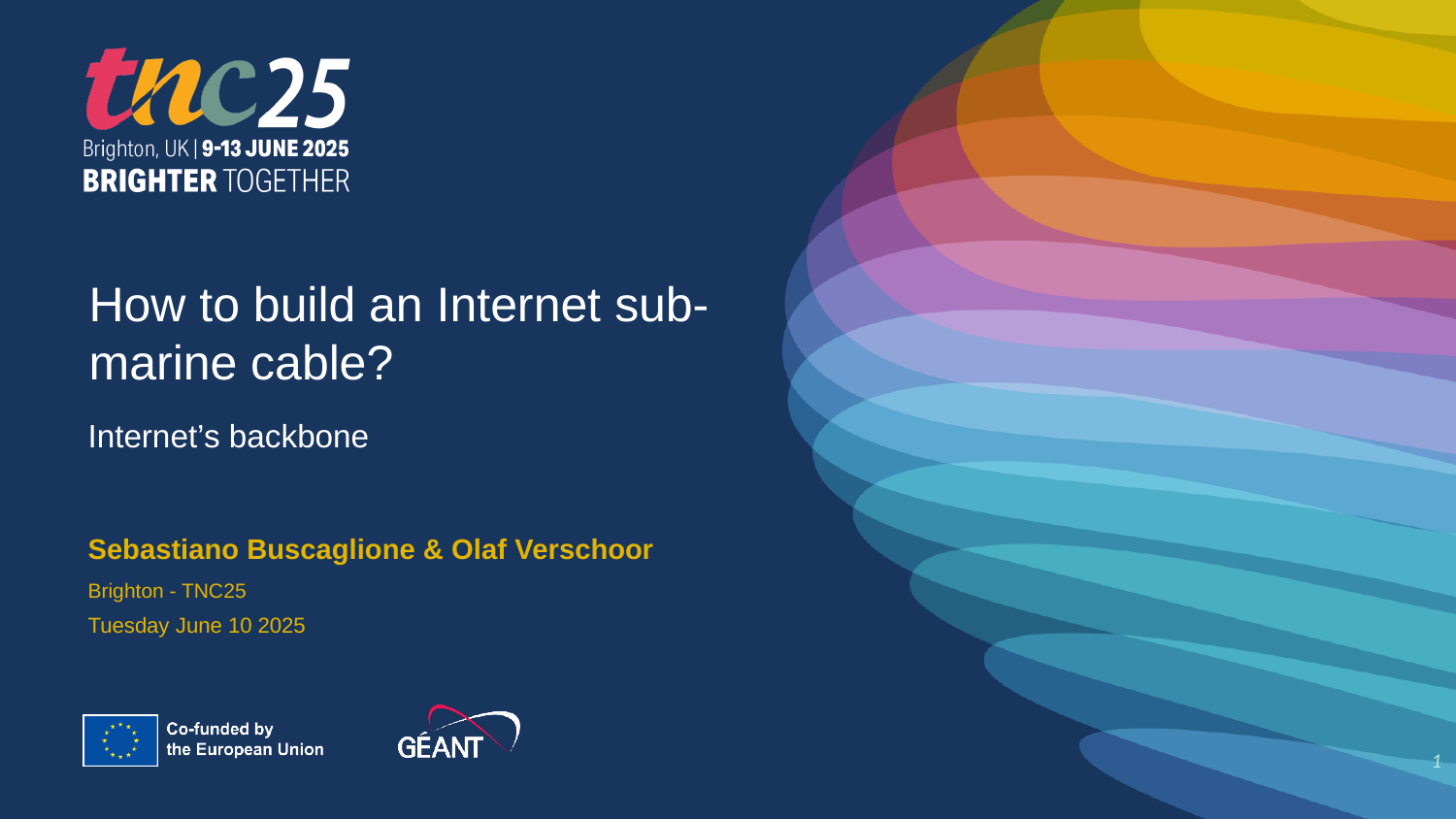

How to build an Internet sub-marine cable?
Internet’s backbone
Sebastiano Buscaglione & Olaf Verschoor
Brighton - TNC25
Tuesday June 10 2025
1